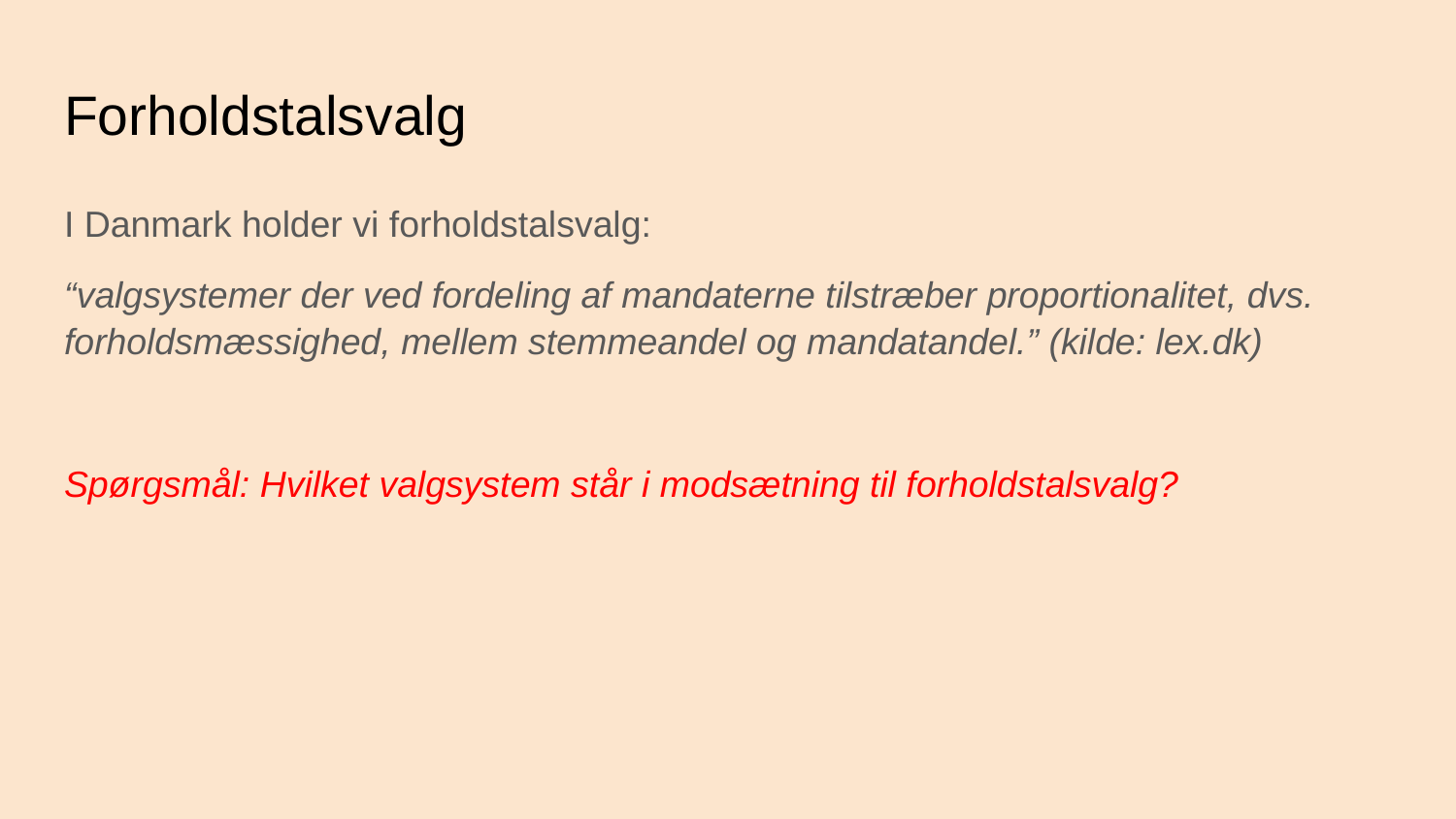

# Forholdstalsvalg
I Danmark holder vi forholdstalsvalg:
“valgsystemer der ved fordeling af mandaterne tilstræber proportionalitet, dvs. forholdsmæssighed, mellem stemmeandel og mandatandel.” (kilde: lex.dk)

Spørgsmål: Hvilket valgsystem står i modsætning til forholdstalsvalg?